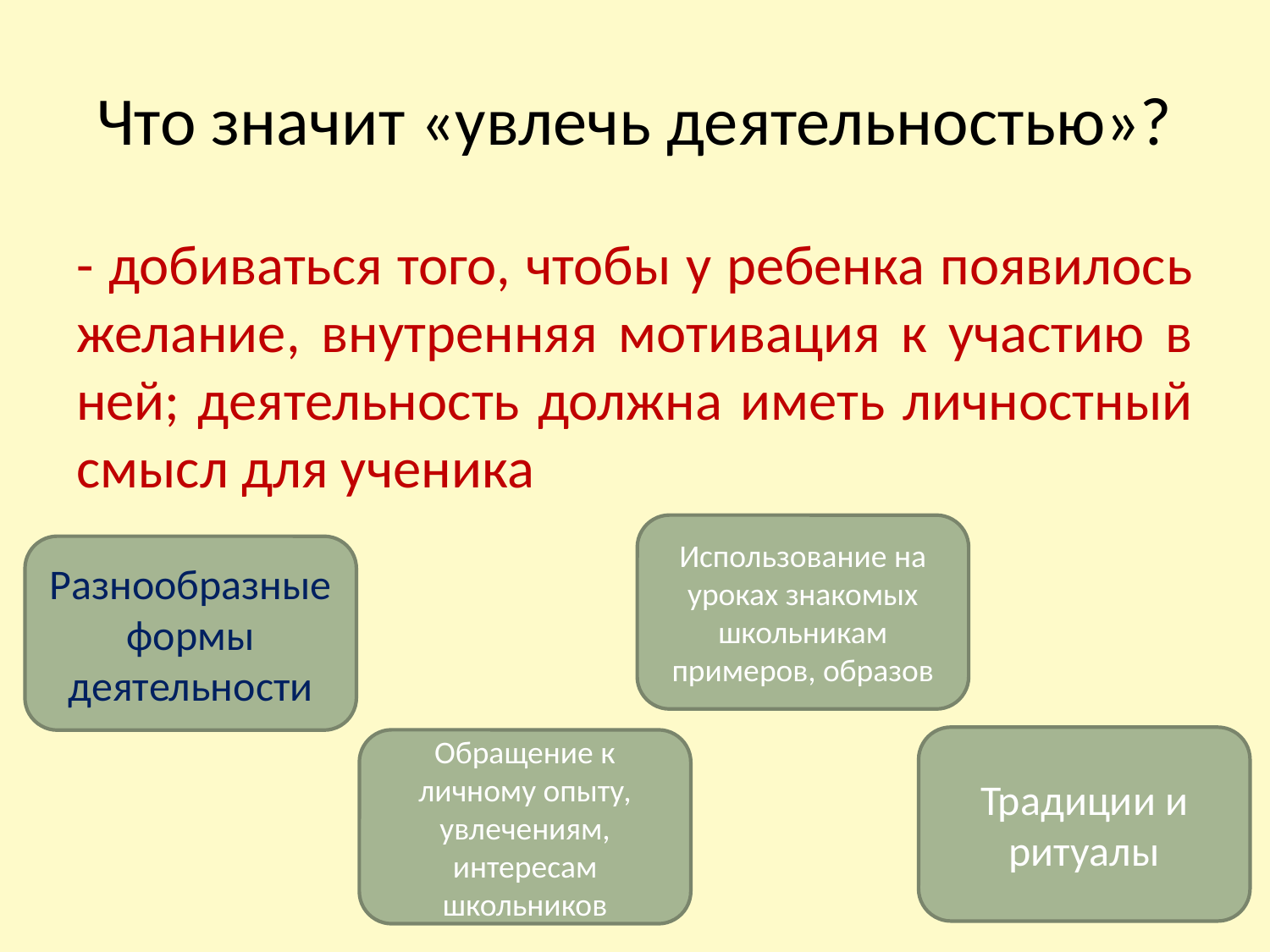

# Что значит «увлечь деятельностью»?
- добиваться того, чтобы у ребенка появилось желание, внутренняя мотивация к участию в ней; деятельность должна иметь личностный смысл для ученика
Использование на уроках знакомых школьникам примеров, образов
Разнообразные формы деятельности
Традиции и ритуалы
Обращение к личному опыту, увлечениям, интересам школьников